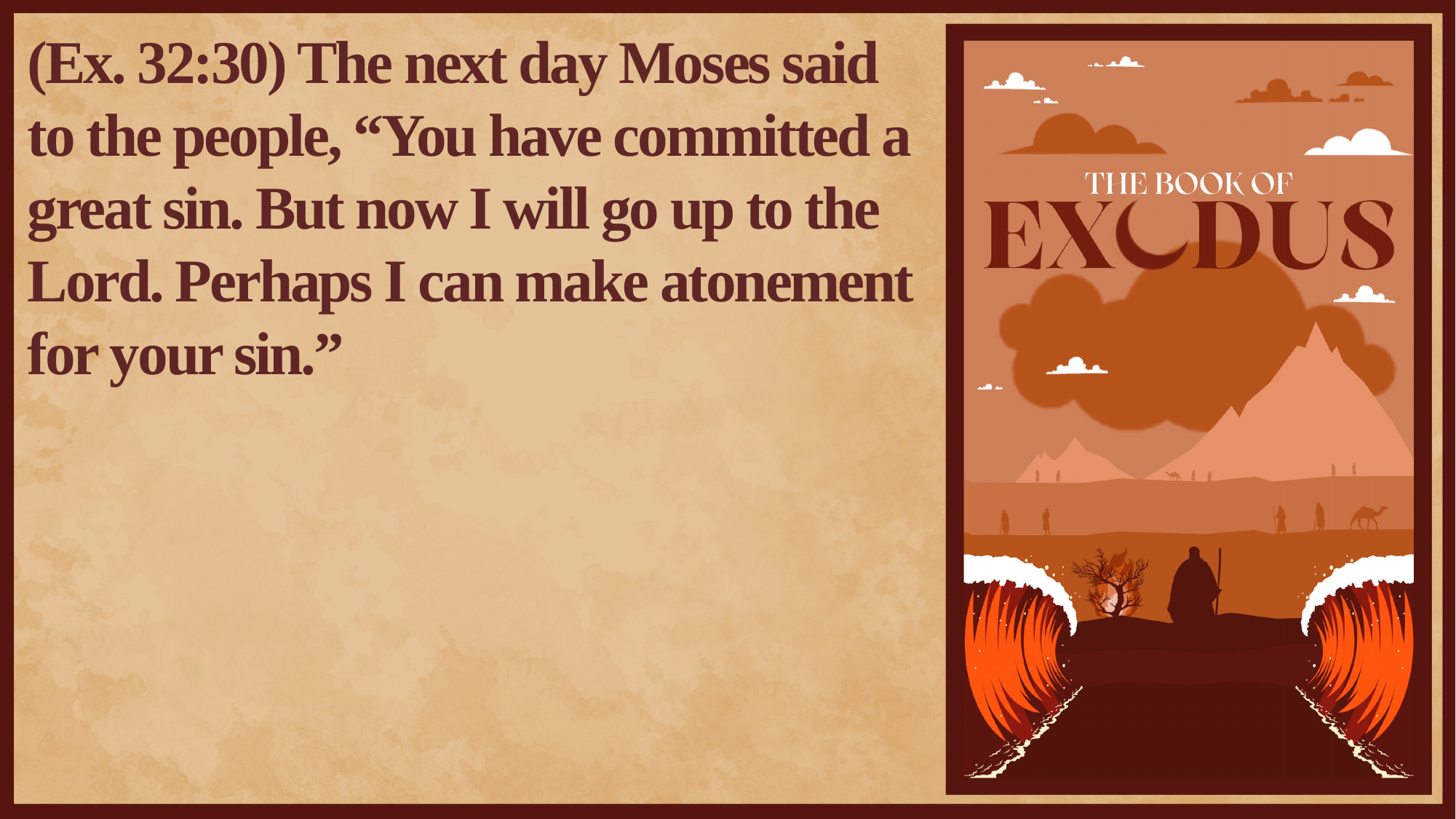

(Ex. 32:30) The next day Moses said to the people, “You have committed a great sin. But now I will go up to the Lord. Perhaps I can make atonement for your sin.”